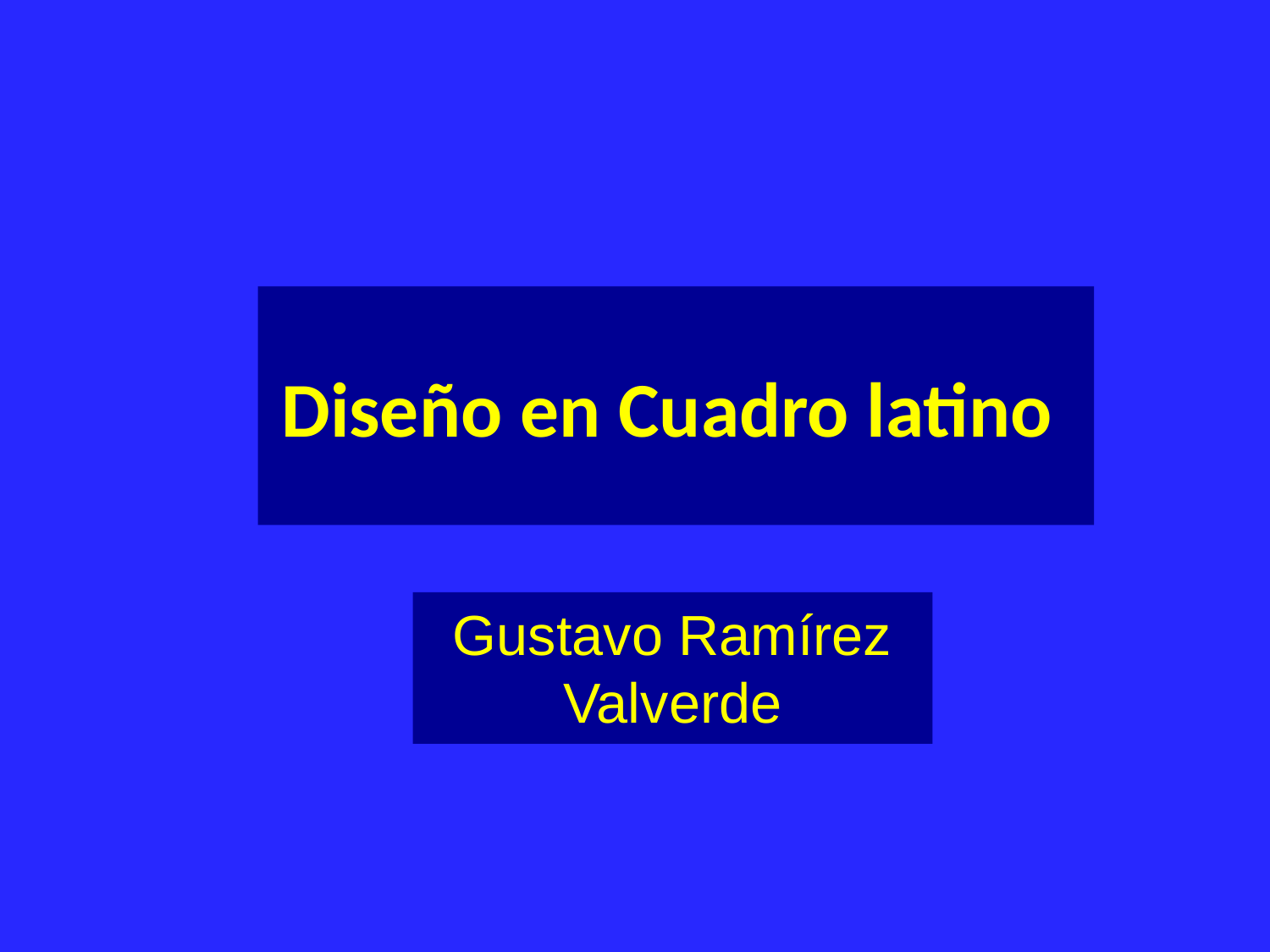

# Diseño en Cuadro latino
Gustavo Ramírez Valverde